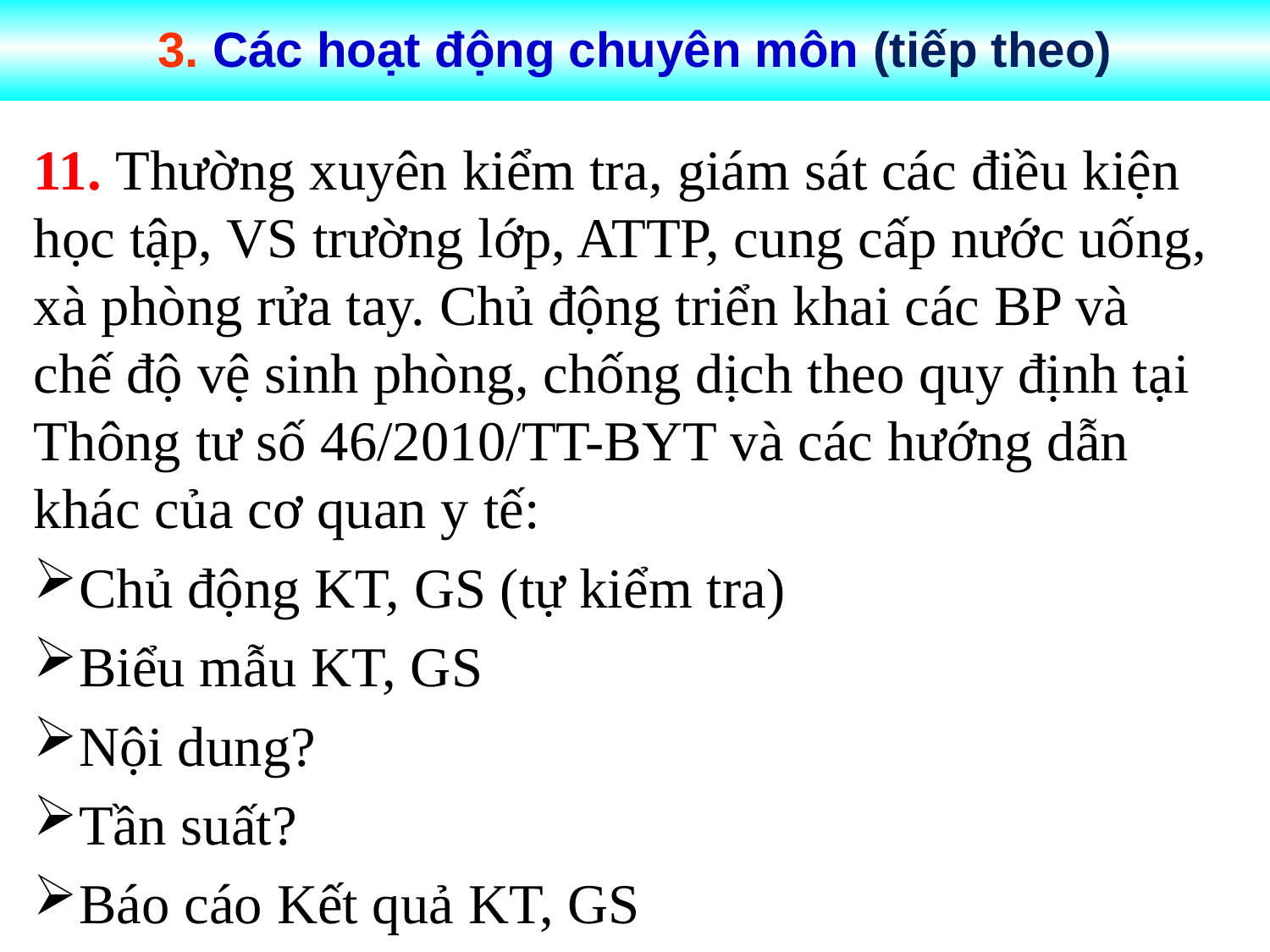

# 3. Các hoạt động chuyên môn (tiếp theo)
11. Thường xuyên kiểm tra, giám sát các điều kiện học tập, VS trường lớp, ATTP, cung cấp nước uống, xà phòng rửa tay. Chủ động triển khai các BP và chế độ vệ sinh phòng, chống dịch theo quy định tại Thông tư số 46/2010/TT-BYT và các hướng dẫn khác của cơ quan y tế:
Chủ động KT, GS (tự kiểm tra)
Biểu mẫu KT, GS
Nội dung?
Tần suất?
Báo cáo Kết quả KT, GS